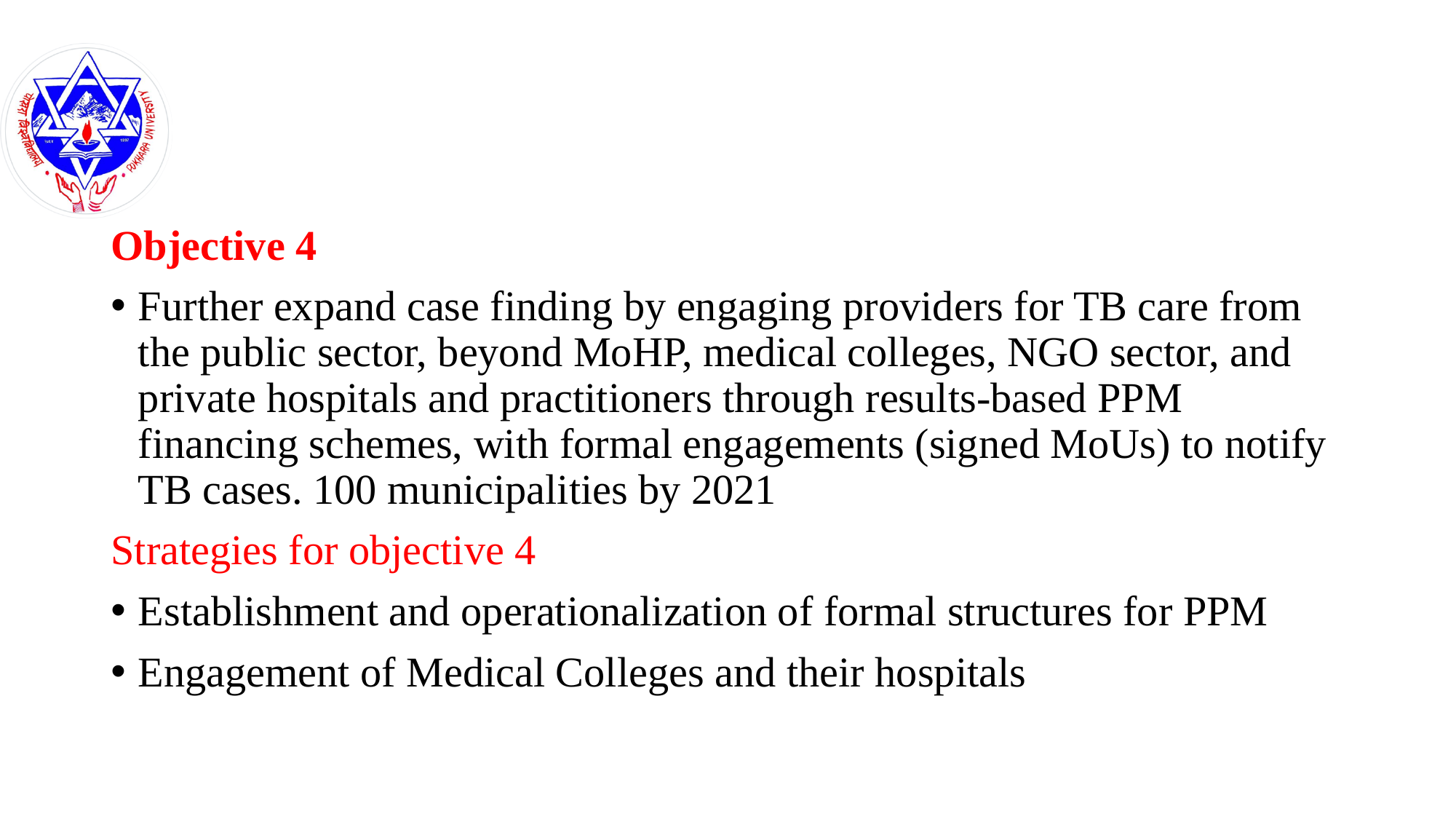

#
Objective 4
Further expand case finding by engaging providers for TB care from the public sector, beyond MoHP, medical colleges, NGO sector, and private hospitals and practitioners through results-based PPM financing schemes, with formal engagements (signed MoUs) to notify TB cases. 100 municipalities by 2021
Strategies for objective 4
Establishment and operationalization of formal structures for PPM
Engagement of Medical Colleges and their hospitals